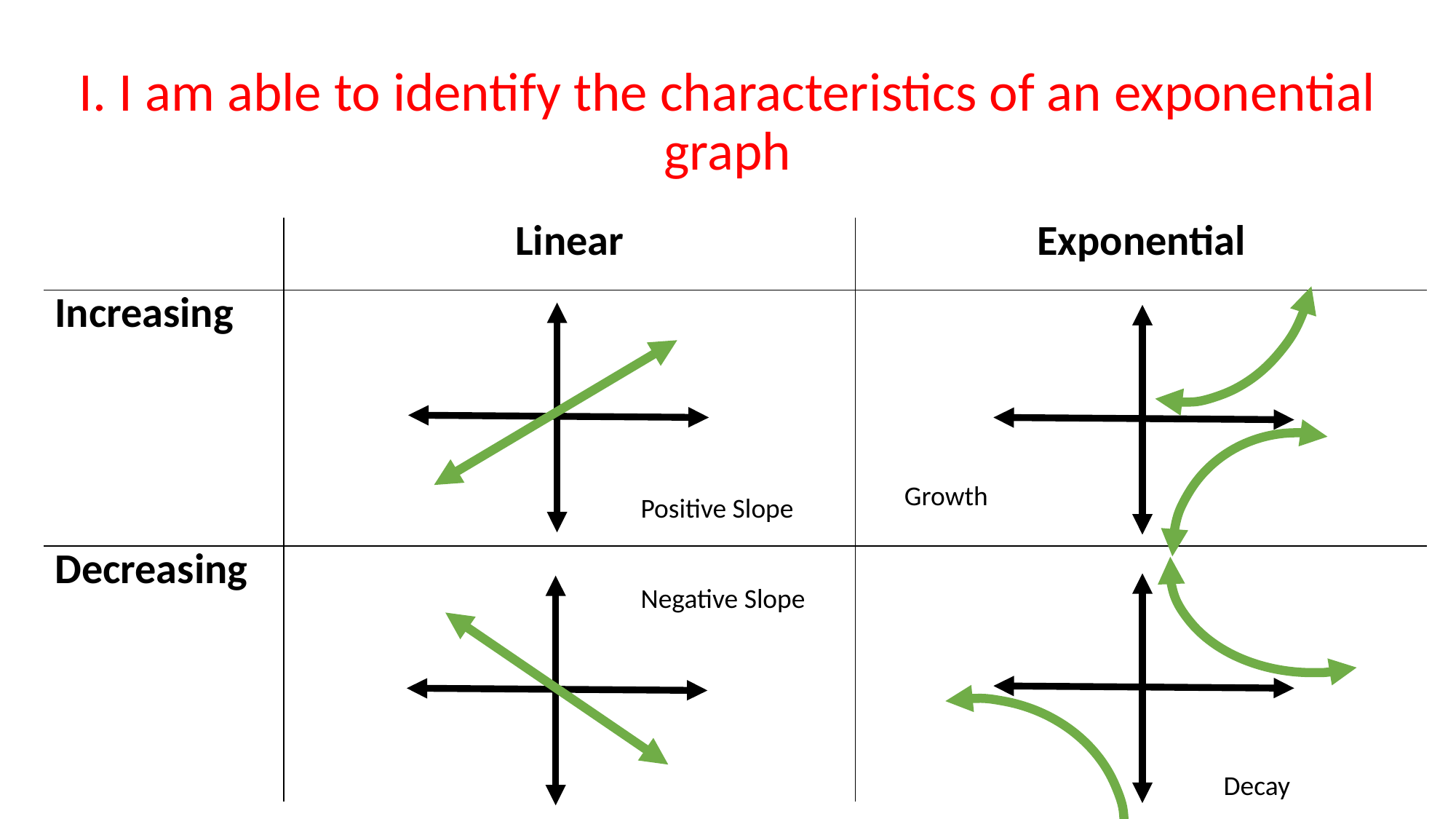

# I. I am able to identify the characteristics of an exponential graph

|  | Linear | Exponential |
| --- | --- | --- |
| Increasing |  |  |
| Decreasing |  |  |

Growth
Positive Slope
Negative Slope

Decay